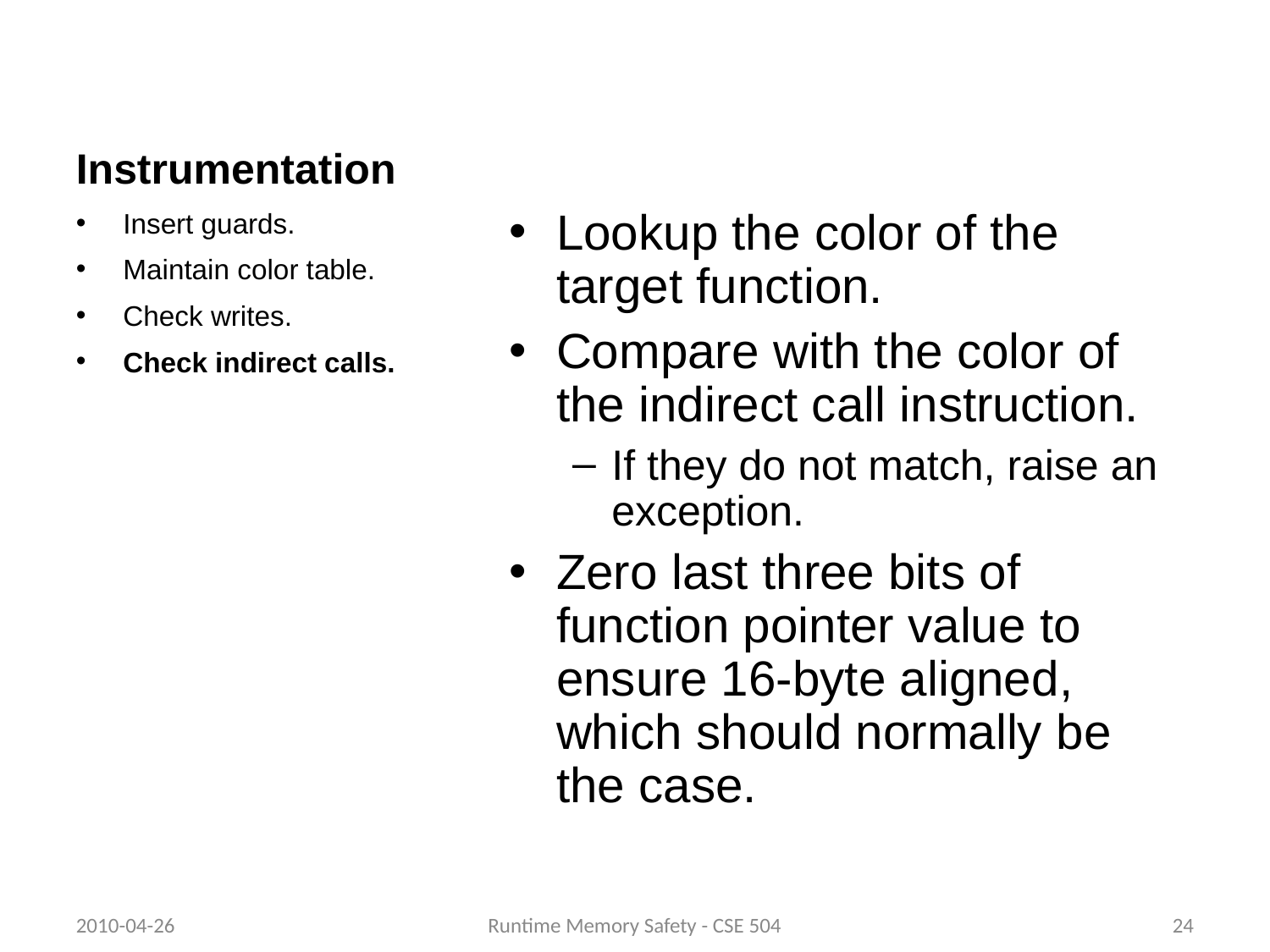

Instrumentation
Insert guards.
Maintain color table.
Check writes.
Check indirect calls.

Lookup the color of the target function.
Compare with the color of the indirect call instruction.
If they do not match, raise an exception.
Zero last three bits of function pointer value to ensure 16-byte aligned, which should normally be the case.
2010-04-26
Runtime Memory Safety - CSE 504
24